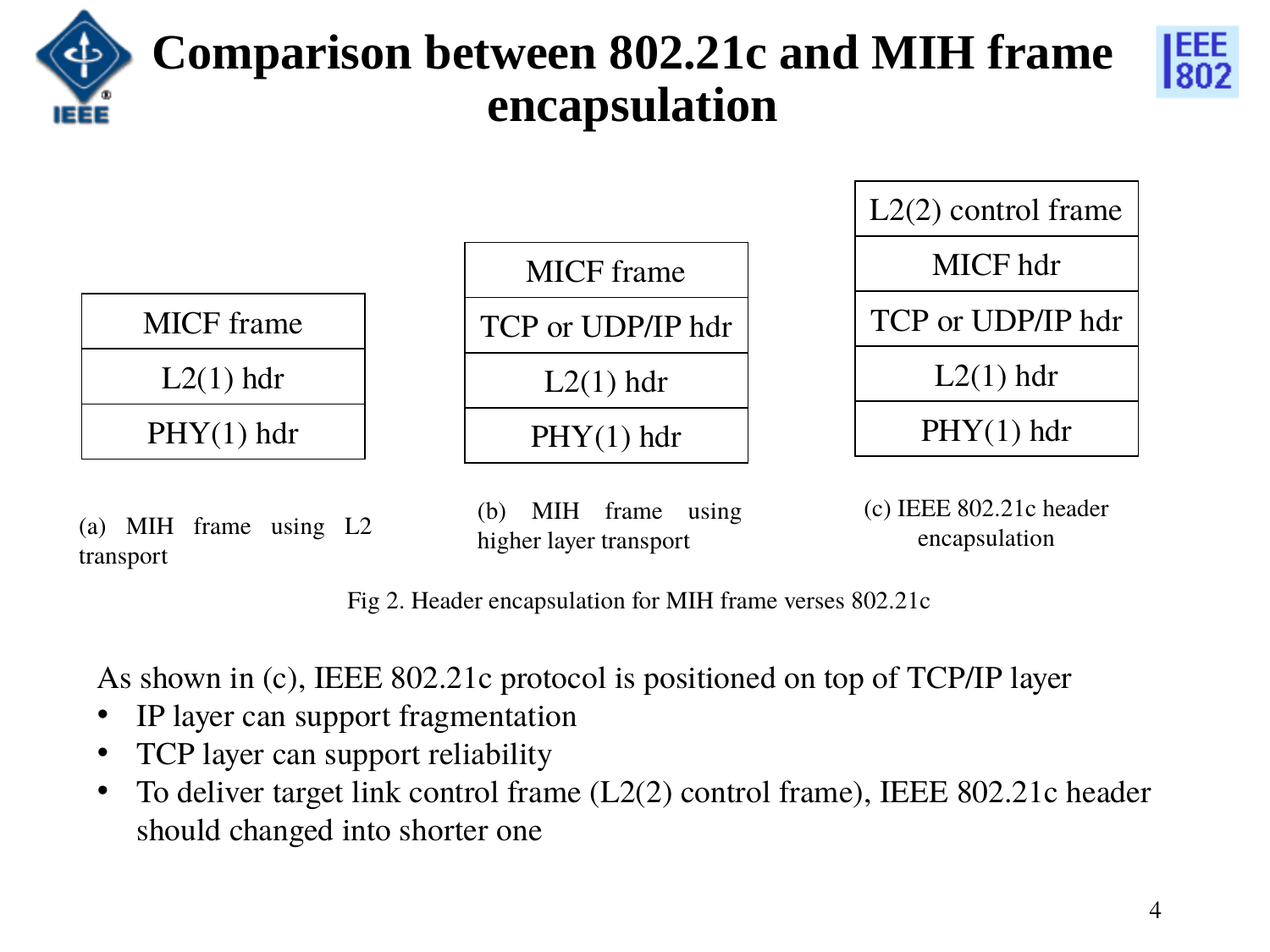

# Comparison between 802.21c and MIH frame encapsulation
| L2(2) control frame |
| --- |
| MICF hdr |
| TCP or UDP/IP hdr |
| L2(1) hdr |
| PHY(1) hdr |
| MICF frame |
| --- |
| TCP or UDP/IP hdr |
| L2(1) hdr |
| PHY(1) hdr |
| MICF frame |
| --- |
| L2(1) hdr |
| PHY(1) hdr |
(c) IEEE 802.21c header encapsulation
(b) MIH frame using higher layer transport
(a) MIH frame using L2 transport
Fig 2. Header encapsulation for MIH frame verses 802.21c
As shown in (c), IEEE 802.21c protocol is positioned on top of TCP/IP layer
IP layer can support fragmentation
TCP layer can support reliability
To deliver target link control frame (L2(2) control frame), IEEE 802.21c header should changed into shorter one
4